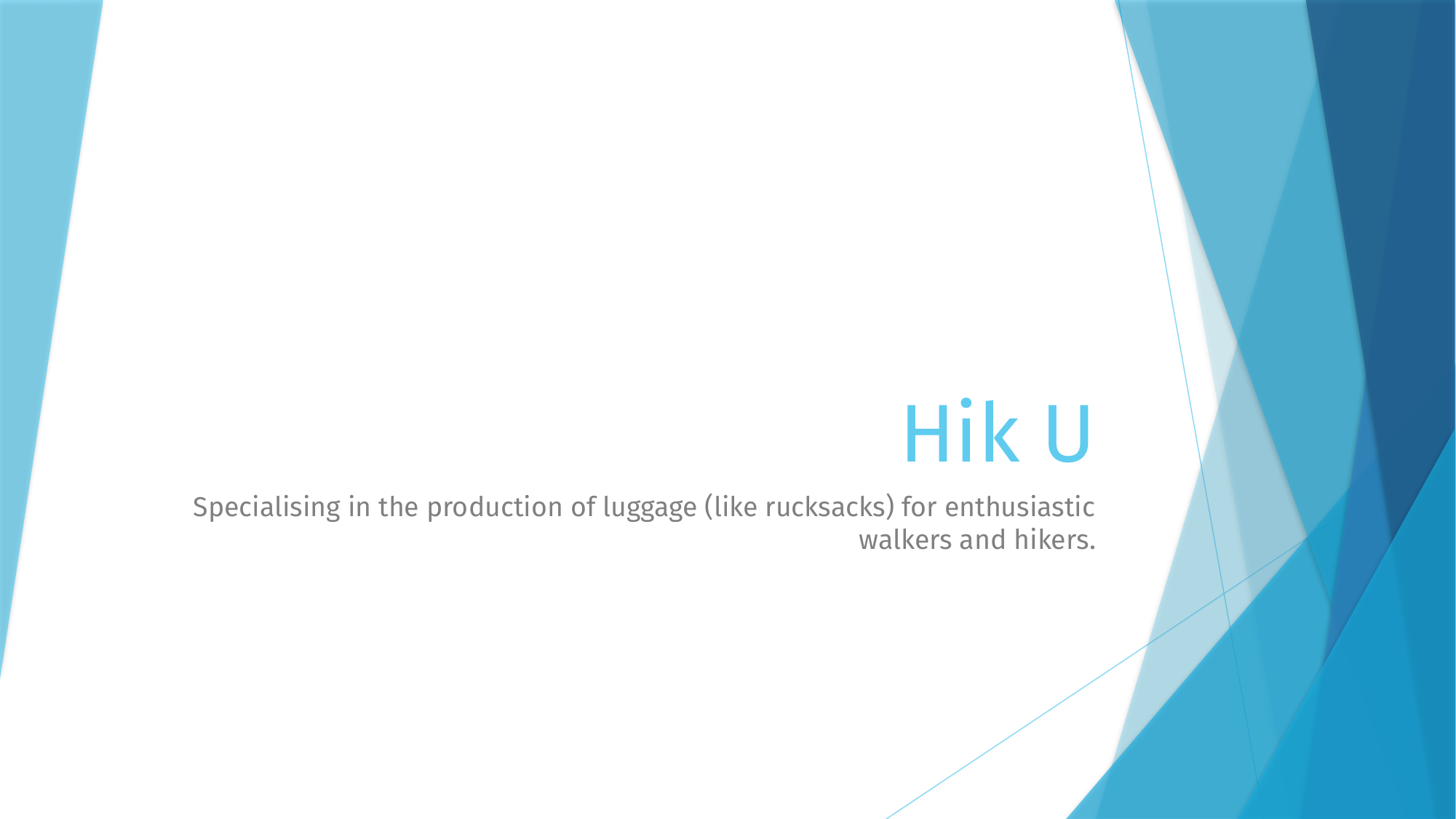

# Hik U
Specialising in the production of luggage (like rucksacks) for enthusiastic walkers and hikers.